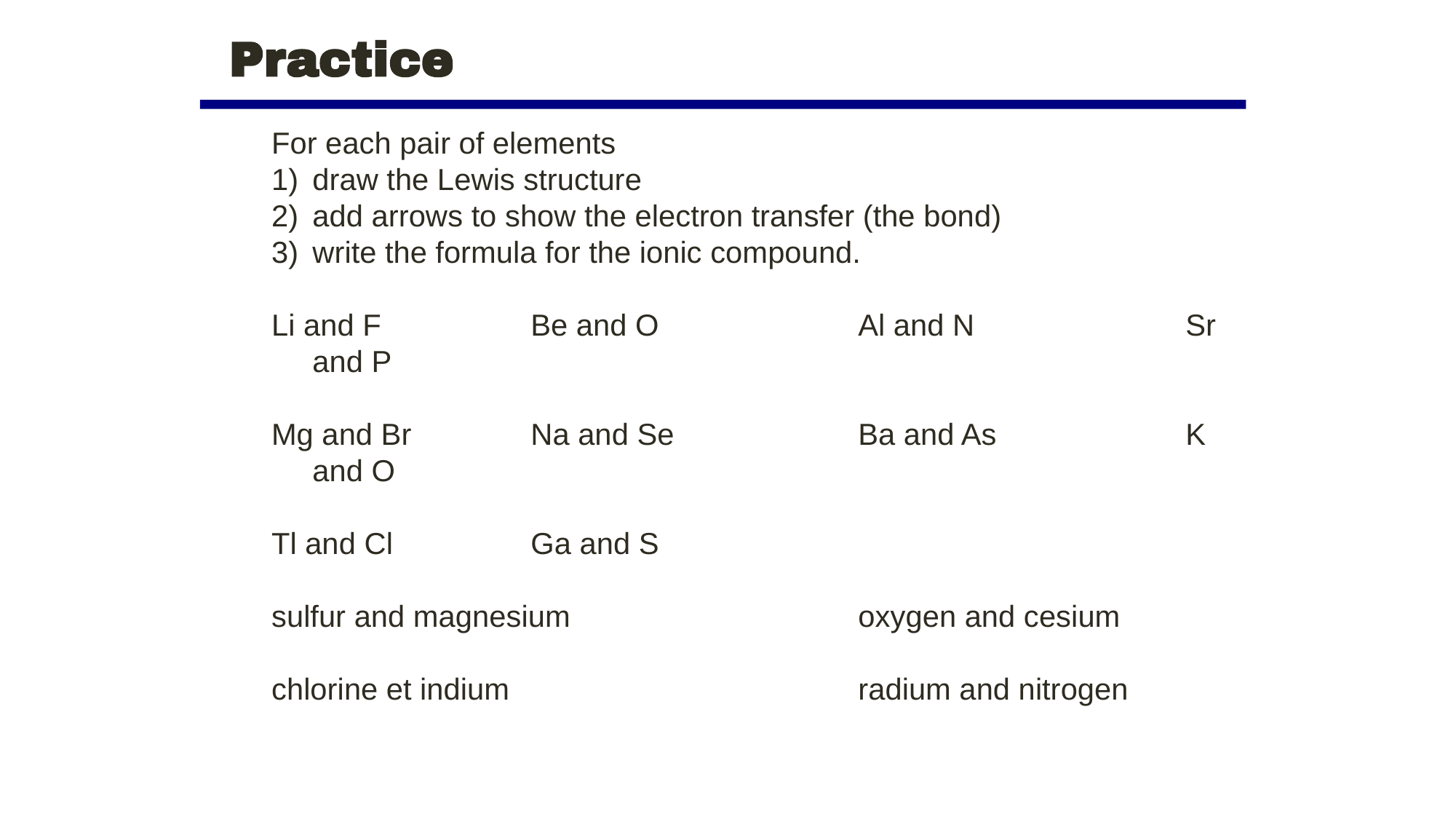

Practice

For each pair of elements
draw the Lewis structure
add arrows to show the electron transfer (the bond)
write the formula for the ionic compound.

Li and F		Be and O		Al and N		Sr and P

Mg and Br		Na and Se		Ba and As		K and O

Tl and Cl		Ga and S

sulfur and magnesium			oxygen and cesium

chlorine et indium				radium and nitrogen